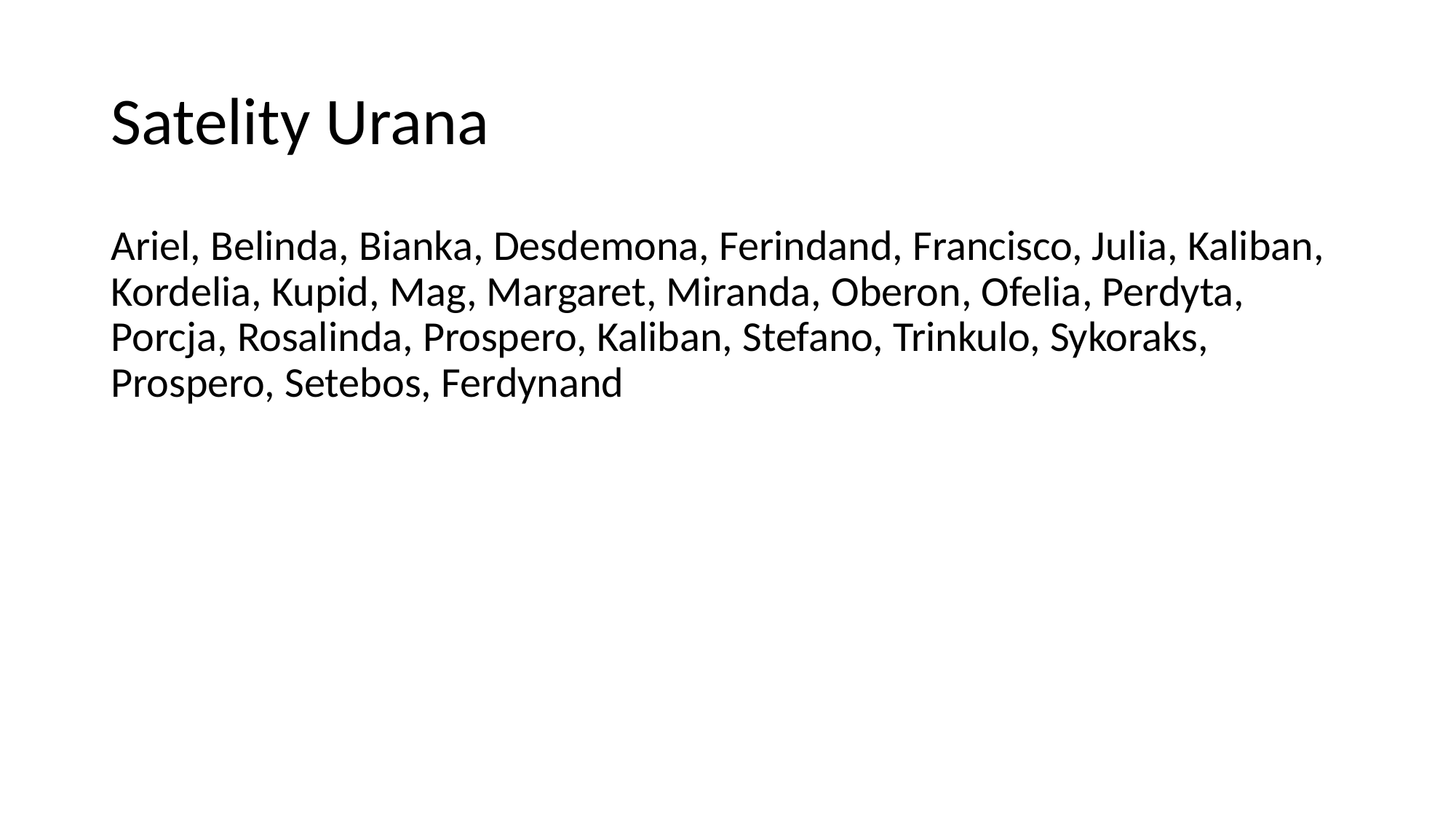

# Satelity Urana
Ariel, Belinda, Bianka, Desdemona, Ferindand, Francisco, Julia, Kaliban, Kordelia, Kupid, Mag, Margaret, Miranda, Oberon, Ofelia, Perdyta, Porcja, Rosalinda, Prospero, Kaliban, Stefano, Trinkulo, Sykoraks, Prospero, Setebos, Ferdynand